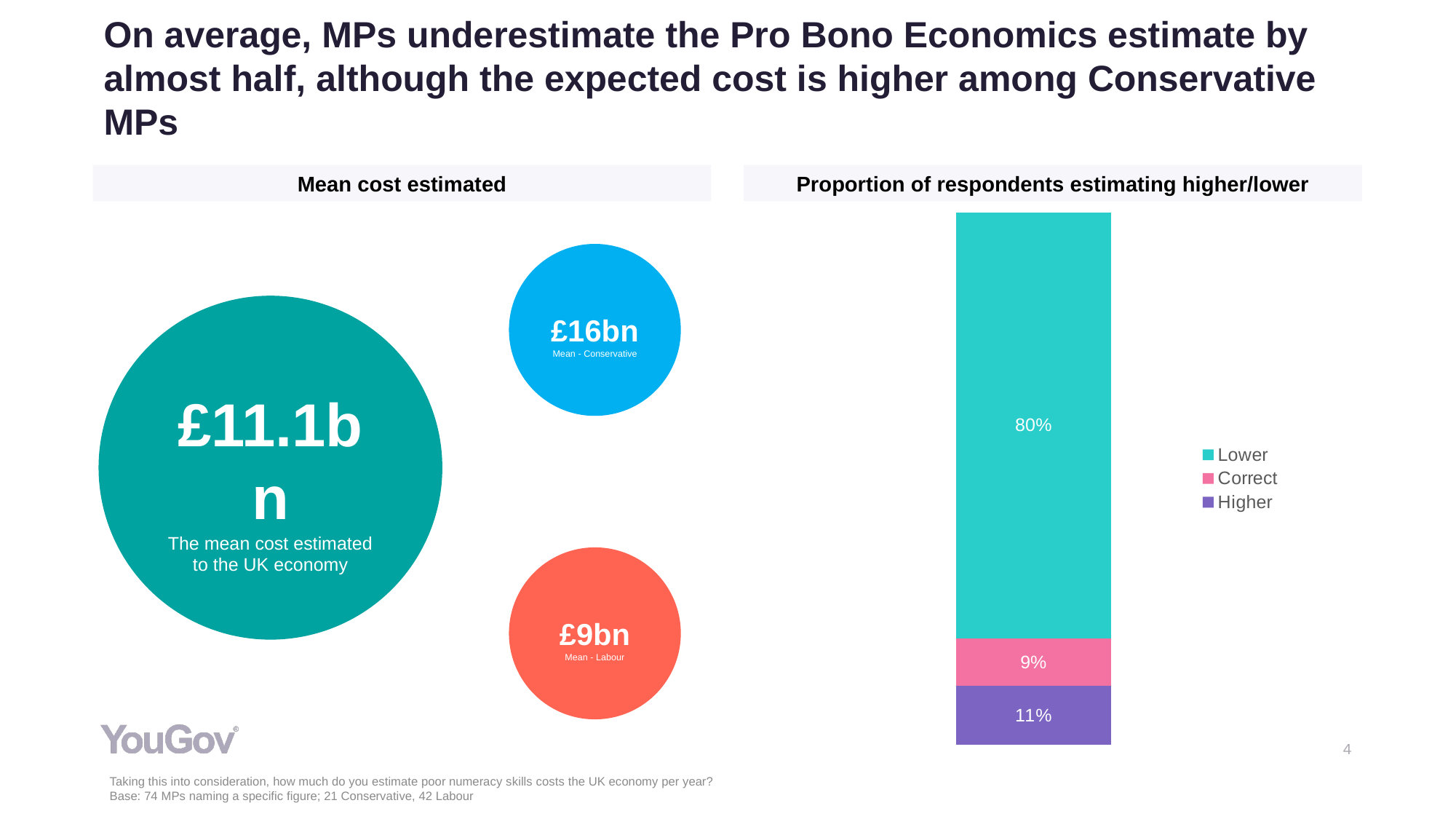

# On average, MPs underestimate the Pro Bono Economics estimate by almost half, although the expected cost is higher among Conservative MPs
Mean cost estimated
Proportion of respondents estimating higher/lower

### Chart

| Category | Higher | Correct | Lower |
|---|---|---|---|
| Category 1 | 0.11 | 0.09 | 0.8 |
£16bn
Mean - Conservative

£11.1bn
The mean cost estimated to the UK economy

£9bn
Mean - Labour
Taking this into consideration, how much do you estimate poor numeracy skills costs the UK economy per year?
Base: 74 MPs naming a specific figure; 21 Conservative, 42 Labour